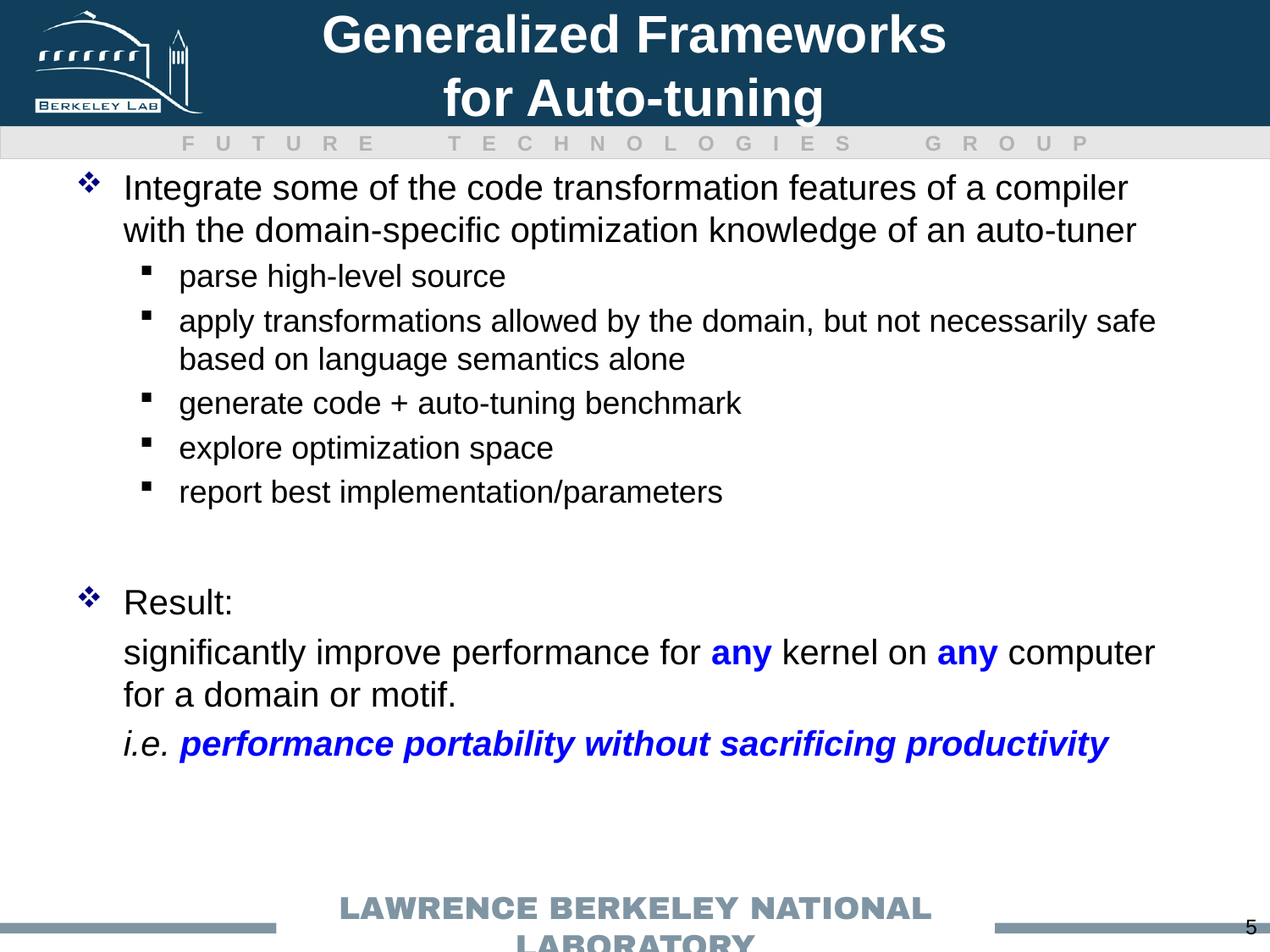

# Generalized Frameworks for Auto-tuning
Integrate some of the code transformation features of a compiler with the domain-specific optimization knowledge of an auto-tuner
parse high-level source
apply transformations allowed by the domain, but not necessarily safe based on language semantics alone
generate code + auto-tuning benchmark
explore optimization space
report best implementation/parameters

Result:
	significantly improve performance for any kernel on any computer for a domain or motif.
	i.e. performance portability without sacrificing productivity

5